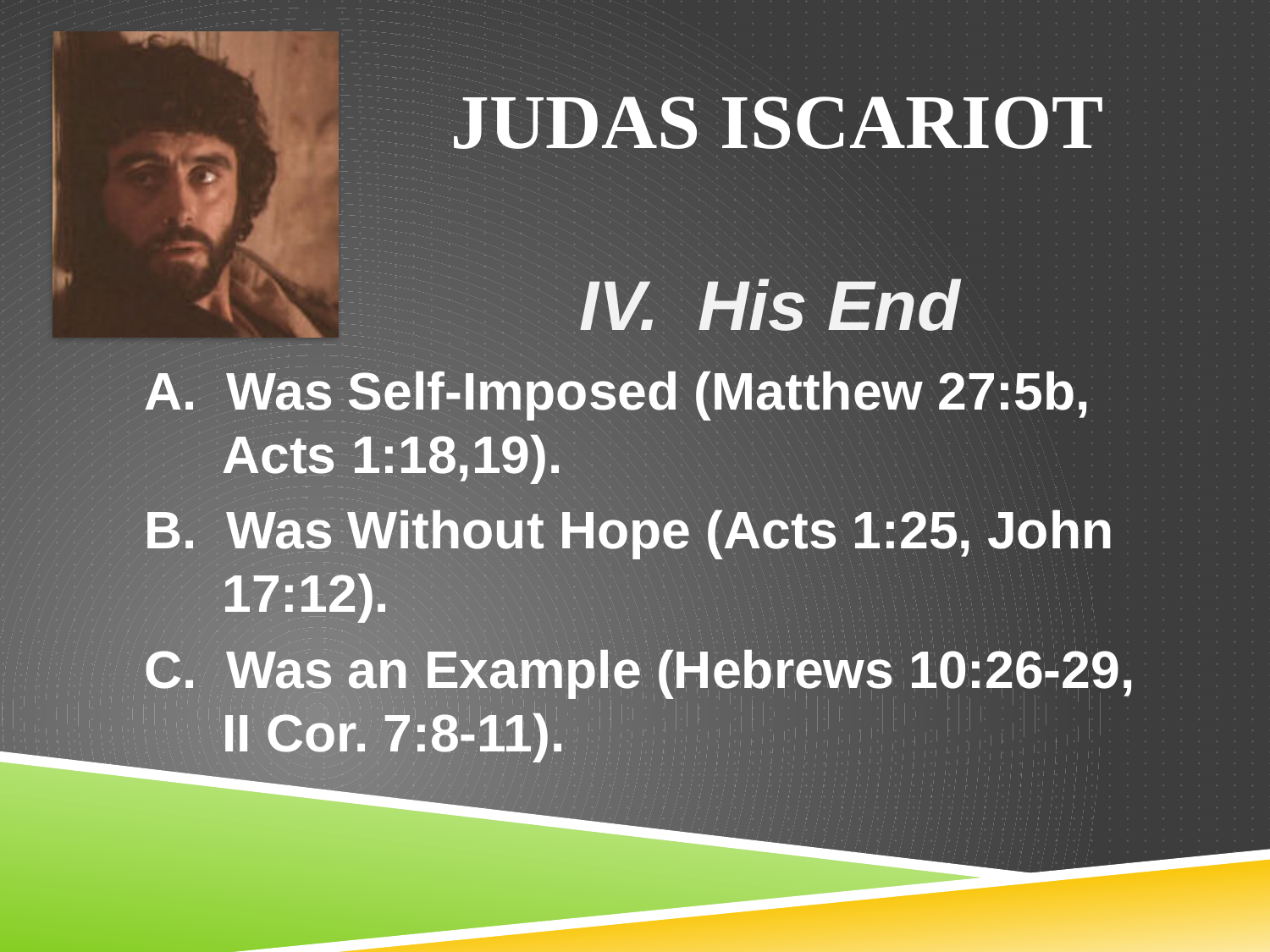

# Judas Iscariot
IV.  His End
A.  Was Self-Imposed (Matthew 27:5b,  Acts 1:18,19).
B.  Was Without Hope (Acts 1:25, John 17:12).
C.  Was an Example (Hebrews 10:26-29,  II Cor. 7:8-11).